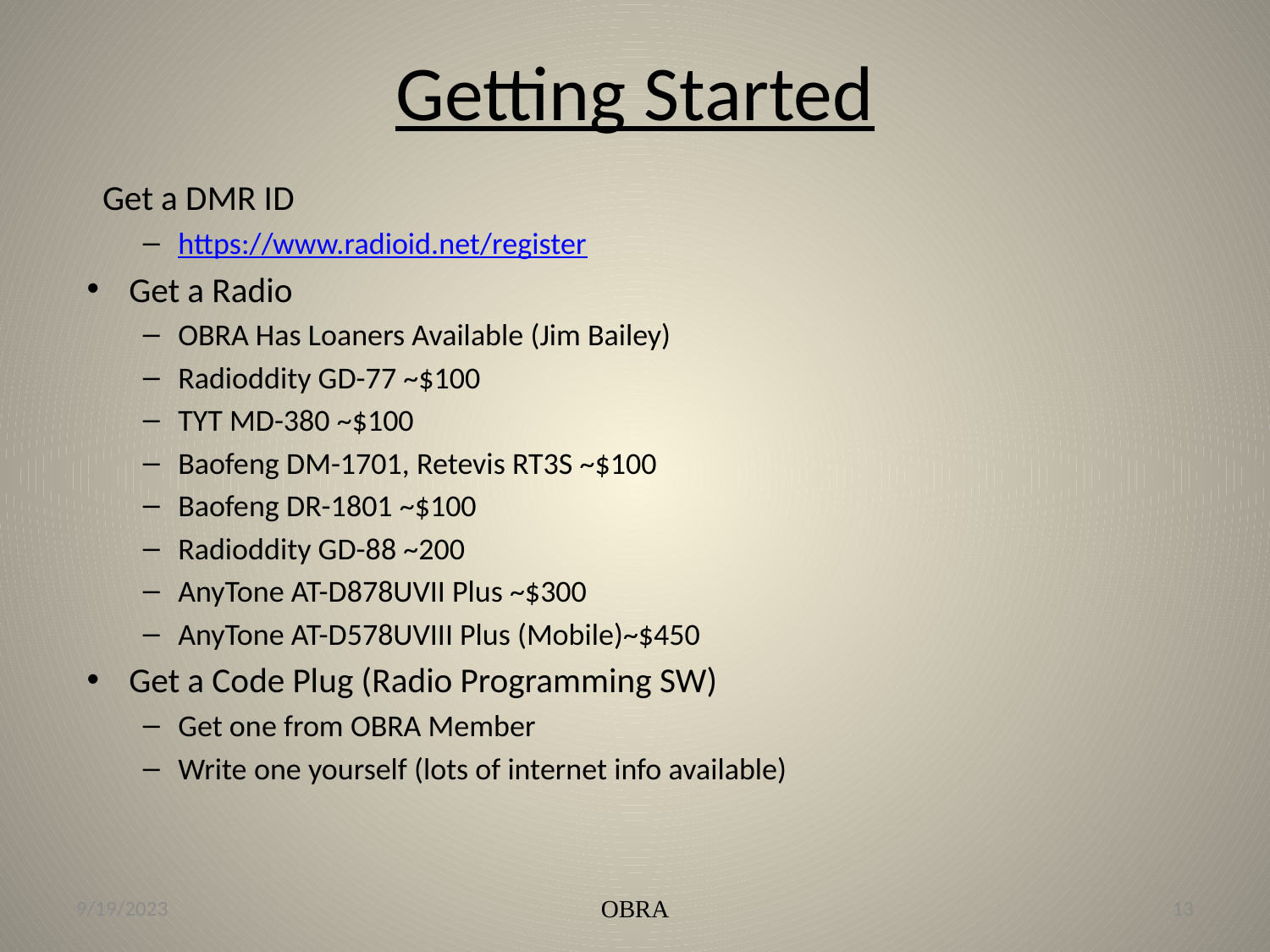

# Getting Started
  Get a DMR ID
https://www.radioid.net/register
Get a Radio
OBRA Has Loaners Available (Jim Bailey)
Radioddity GD-77 ~$100
TYT MD-380 ~$100
Baofeng DM-1701, Retevis RT3S ~$100
Baofeng DR-1801 ~$100
Radioddity GD-88 ~200
AnyTone AT-D878UVII Plus ~$300
AnyTone AT-D578UVIII Plus (Mobile)~$450
Get a Code Plug (Radio Programming SW)
Get one from OBRA Member
Write one yourself (lots of internet info available)
9/19/2023
OBRA
13